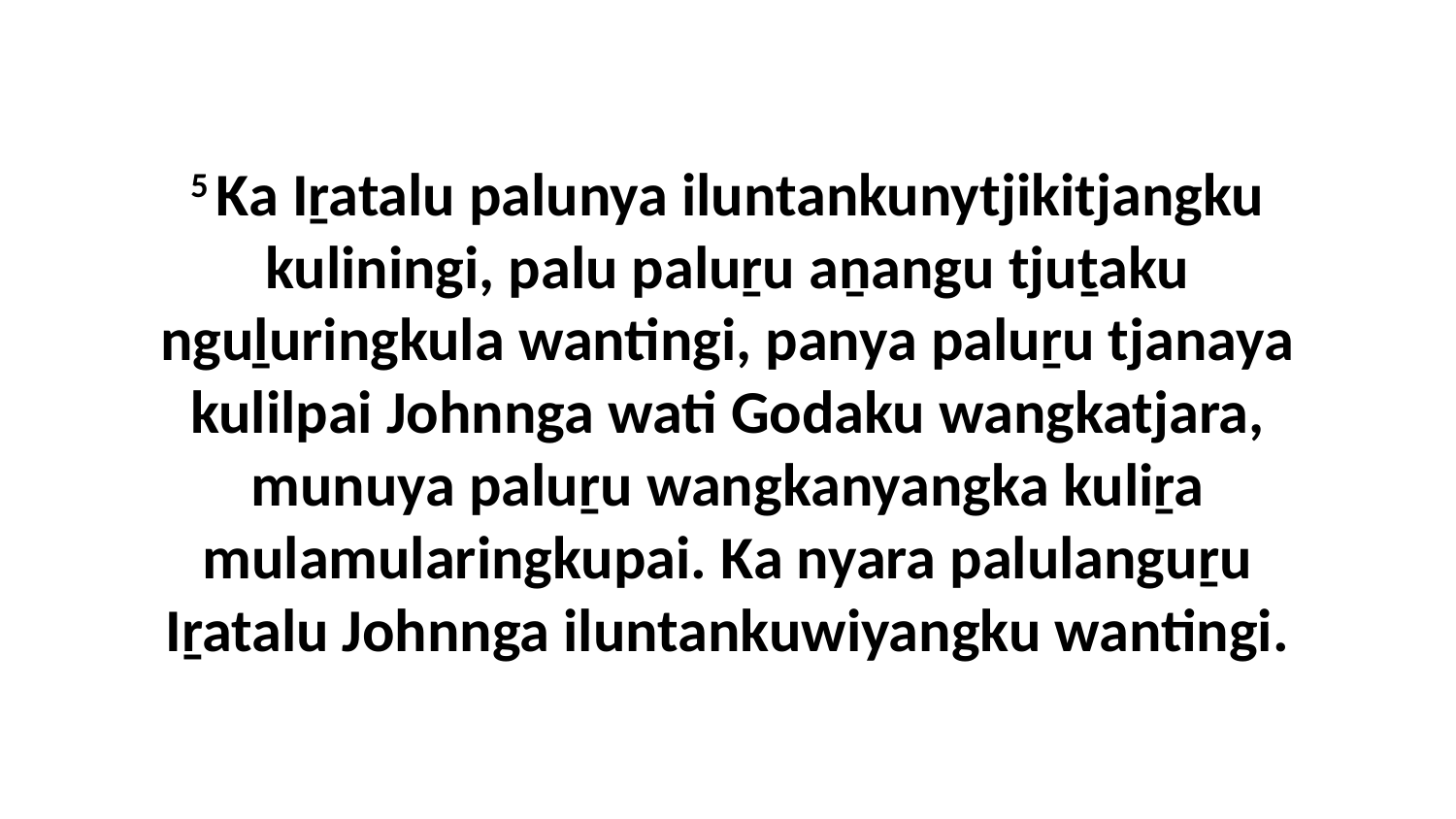

5 Ka Iṟatalu palunya iluntankunytjikitjangku kuliningi, palu paluṟu aṉangu tjuṯaku nguḻuringkula wantingi, panya paluṟu tjanaya kulilpai Johnnga wati Godaku wangkatjara, munuya paluṟu wangkanyangka kuliṟa mulamularingkupai. Ka nyara palulanguṟu Iṟatalu Johnnga iluntankuwiyangku wantingi.